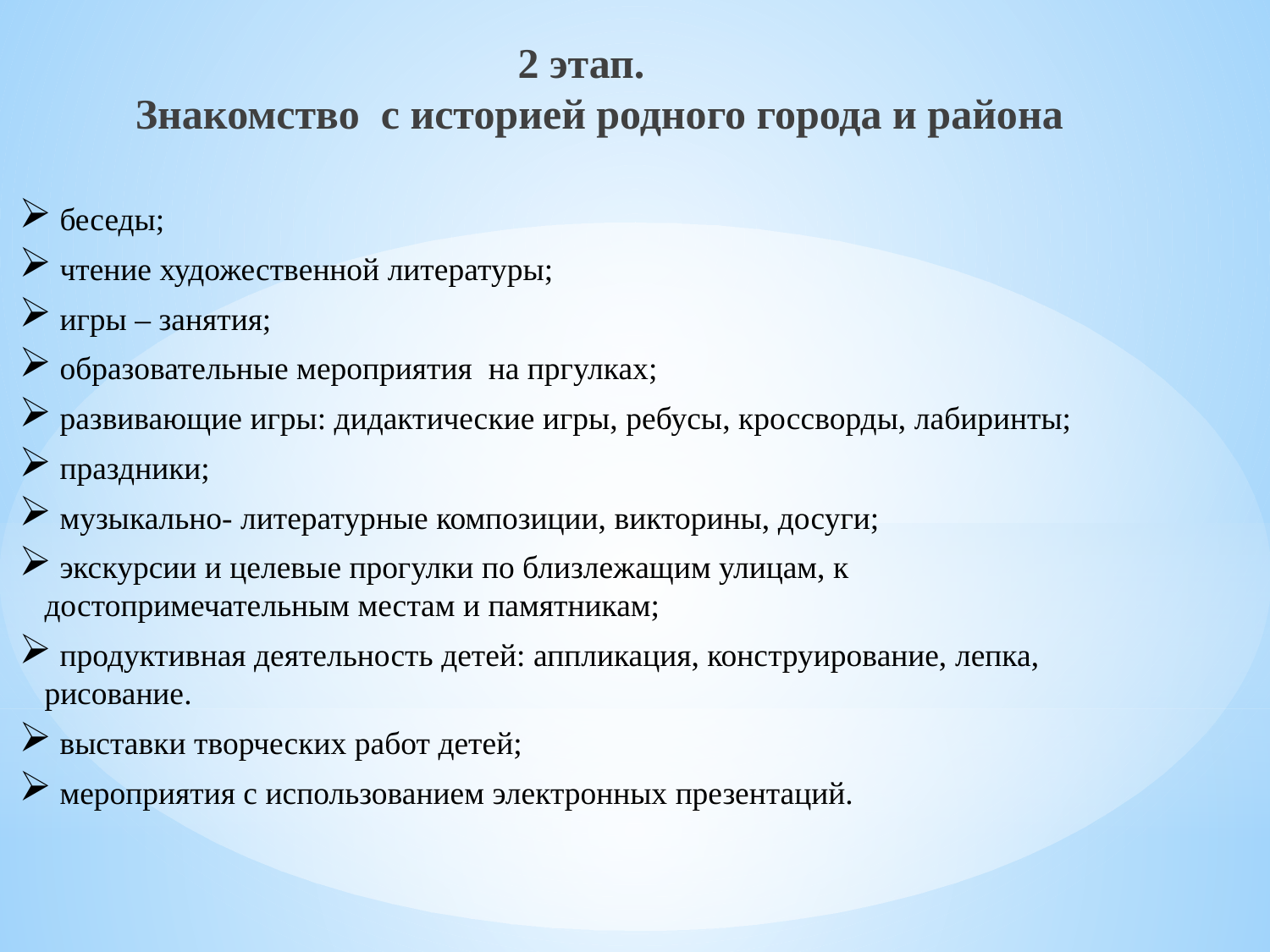

2 этап.
Знакомство  с историей родного города и района

 беседы;
 чтение художественной литературы;
 игры – занятия;
 образовательные мероприятия  на пргулках;
 развивающие игры: дидактические игры, ребусы, кроссворды, лабиринты;
 праздники;
 музыкально- литературные композиции, викторины, досуги;
 экскурсии и целевые прогулки по близлежащим улицам, к достопримечательным местам и памятникам;
 продуктивная деятельность детей: аппликация, конструирование, лепка, рисование.
 выставки творческих работ детей;
 мероприятия с использованием электронных презентаций.